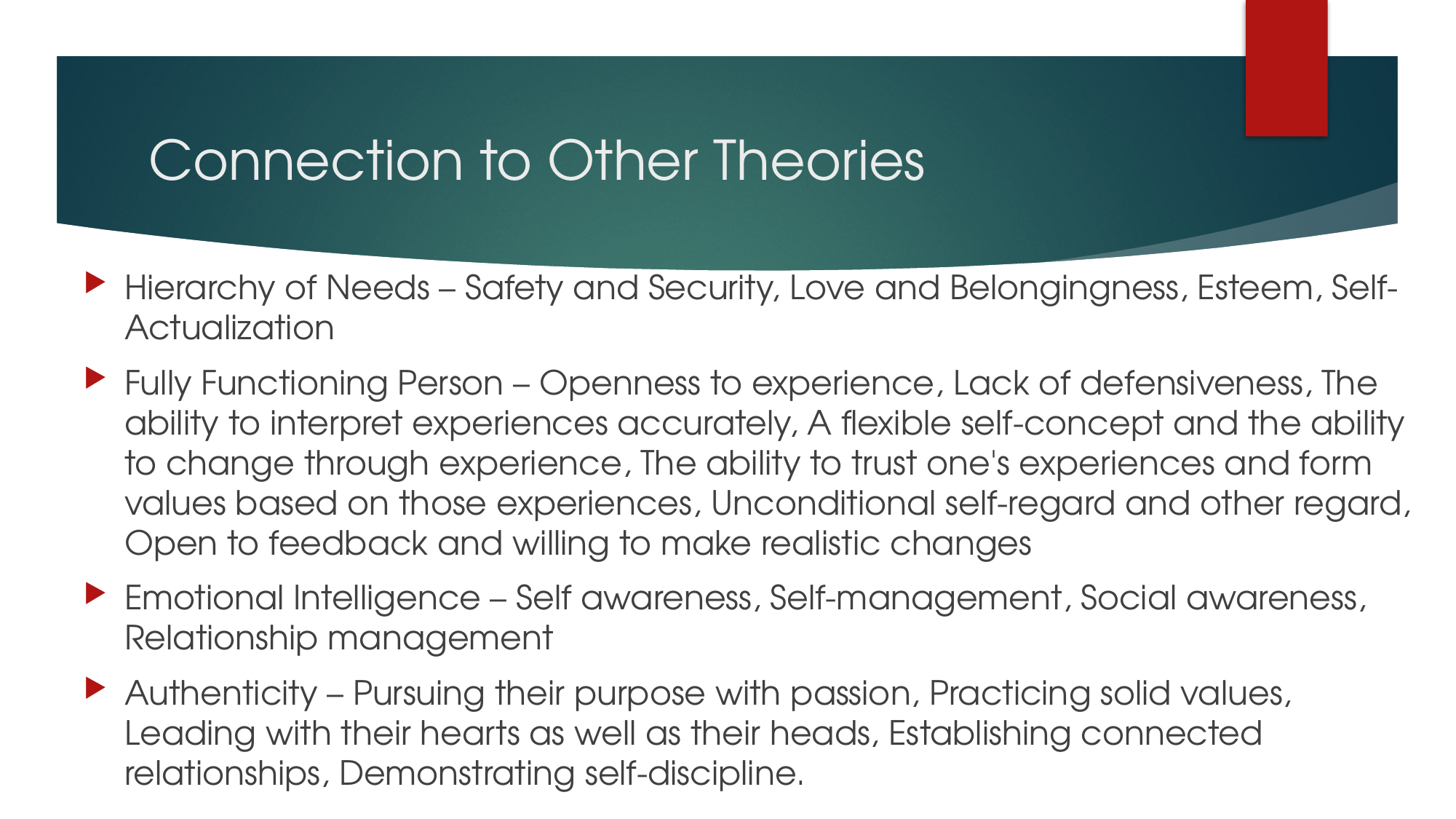

# Connection to Other Theories
Hierarchy of Needs – Safety and Security, Love and Belongingness, Esteem, Self-Actualization
Fully Functioning Person – Openness to experience, Lack of defensiveness, The ability to interpret experiences accurately, A flexible self-concept and the ability to change through experience, The ability to trust one's experiences and form values based on those experiences, Unconditional self-regard and other regard, Open to feedback and willing to make realistic changes
Emotional Intelligence – Self awareness, Self-management, Social awareness, Relationship management
Authenticity – Pursuing their purpose with passion, Practicing solid values, Leading with their hearts as well as their heads, Establishing connected relationships, Demonstrating self-discipline.